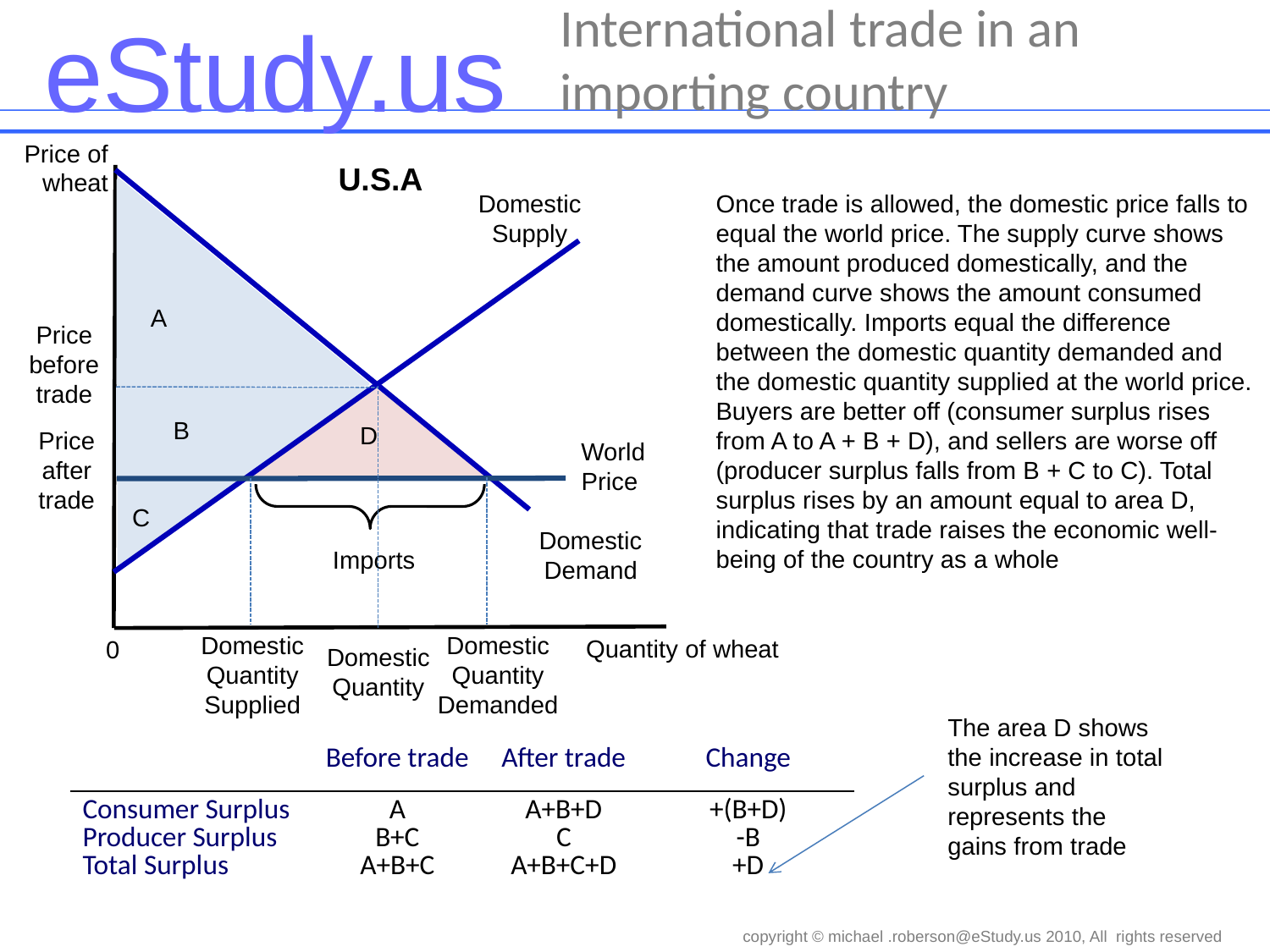

# International trade in an importing country
Price of
wheat

U.S.A
Domestic
Demand

A

D

B

C
Domestic
Supply
Once trade is allowed, the domestic price falls to equal the world price. The supply curve shows the amount produced domestically, and the demand curve shows the amount consumed domestically. Imports equal the difference between the domestic quantity demanded and the domestic quantity supplied at the world price. Buyers are better off (consumer surplus rises from A to A + B + D), and sellers are worse off (producer surplus falls from B + C to C). Total surplus rises by an amount equal to area D, indicating that trade raises the economic well-being of the country as a whole
Price
before
trade
Domestic
Quantity
Price
after
trade
World
Price
Domestic
Quantity
Demanded
Domestic
Quantity
Supplied

Imports
Quantity of wheat
0
The area D shows the increase in total surplus and represents the gains from trade
|  | Before trade | After trade | Change |
| --- | --- | --- | --- |
| Consumer Surplus Producer Surplus Total Surplus | A B+C A+B+C | A+B+D C A+B+C+D | +(B+D) -B +D |